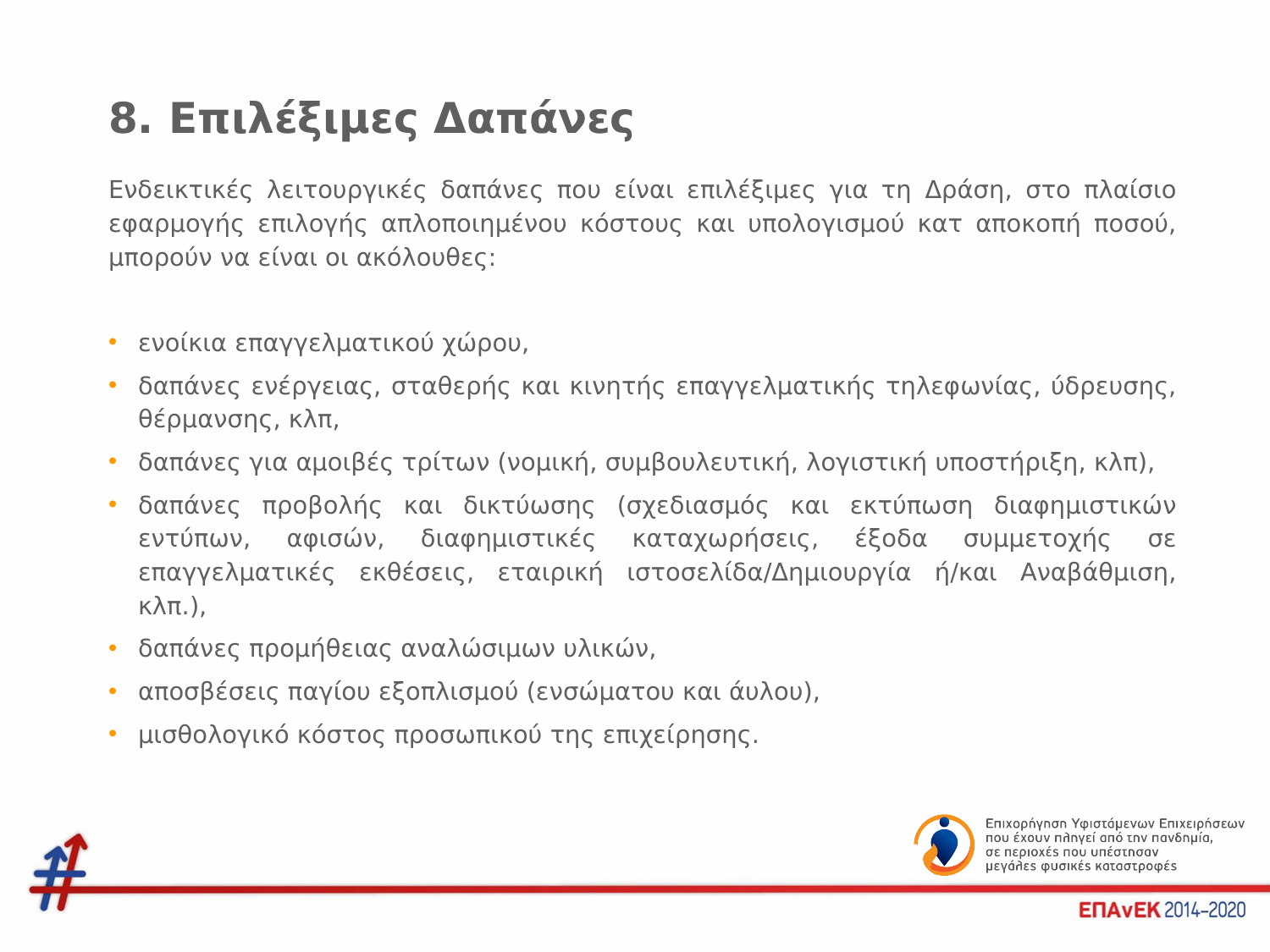

# 8. Επιλέξιμες Δαπάνες
Ενδεικτικές λειτουργικές δαπάνες που είναι επιλέξιμες για τη Δράση, στο πλαίσιο εφαρμογής επιλογής απλοποιημένου κόστους και υπολογισμού κατ αποκοπή ποσού, μπορούν να είναι οι ακόλουθες:

ενοίκια επαγγελματικού χώρου,
δαπάνες ενέργειας, σταθερής και κινητής επαγγελματικής τηλεφωνίας, ύδρευσης, θέρμανσης, κλπ,
δαπάνες για αμοιβές τρίτων (νομική, συμβουλευτική, λογιστική υποστήριξη, κλπ),
δαπάνες προβολής και δικτύωσης (σχεδιασμός και εκτύπωση διαφημιστικών εντύπων, αφισών, διαφημιστικές καταχωρήσεις, έξοδα συμμετοχής σε επαγγελματικές εκθέσεις, εταιρική ιστοσελίδα/Δημιουργία ή/και Αναβάθμιση, κλπ.),
δαπάνες προμήθειας αναλώσιμων υλικών,
αποσβέσεις παγίου εξοπλισμού (ενσώματου και άυλου),
μισθολογικό κόστος προσωπικού της επιχείρησης.